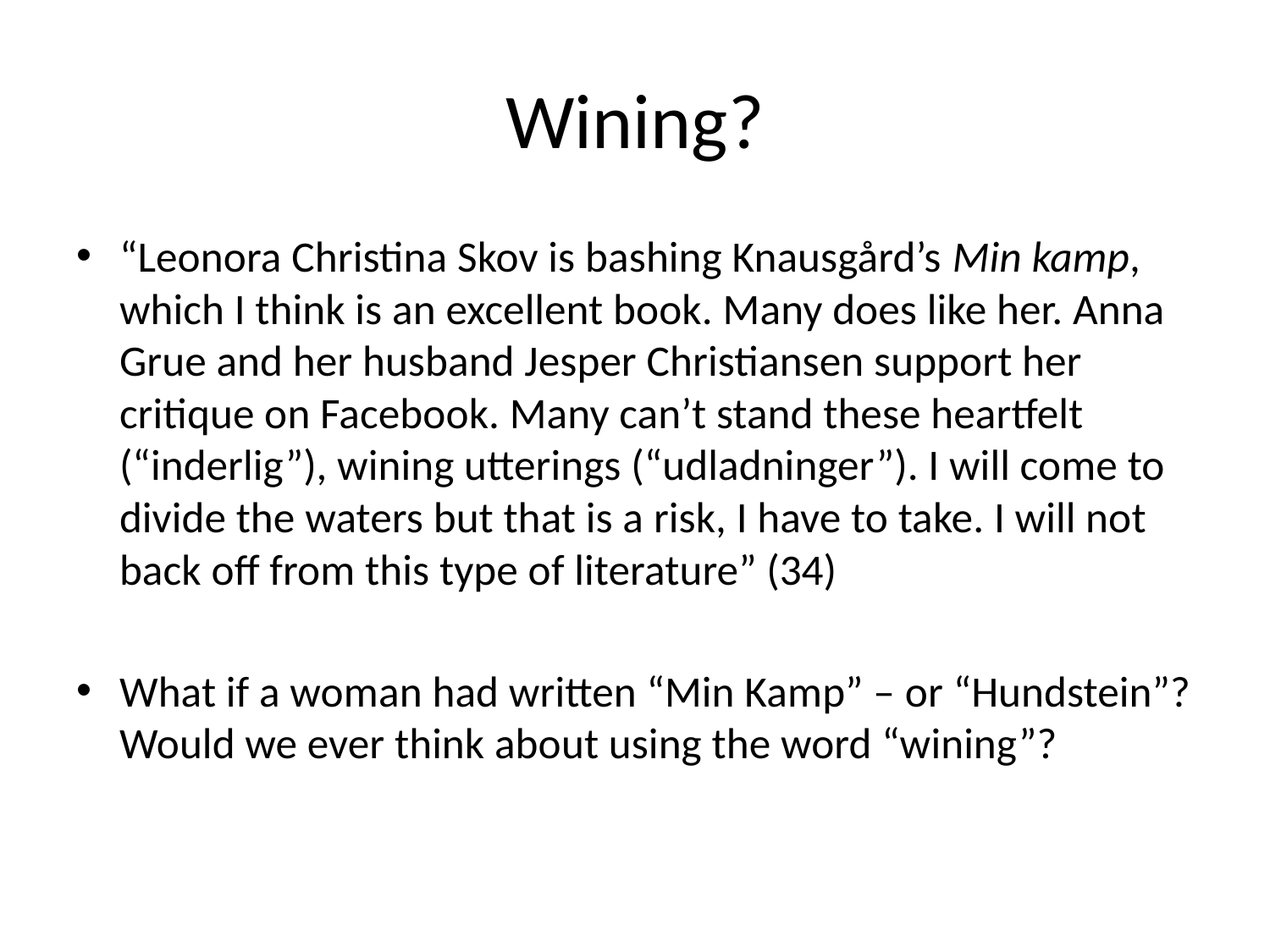

# Wining?
“Leonora Christina Skov is bashing Knausgård’s Min kamp, which I think is an excellent book. Many does like her. Anna Grue and her husband Jesper Christiansen support her critique on Facebook. Many can’t stand these heartfelt (“inderlig”), wining utterings (“udladninger”). I will come to divide the waters but that is a risk, I have to take. I will not back off from this type of literature” (34)

What if a woman had written “Min Kamp” – or “Hundstein”? Would we ever think about using the word “wining”?